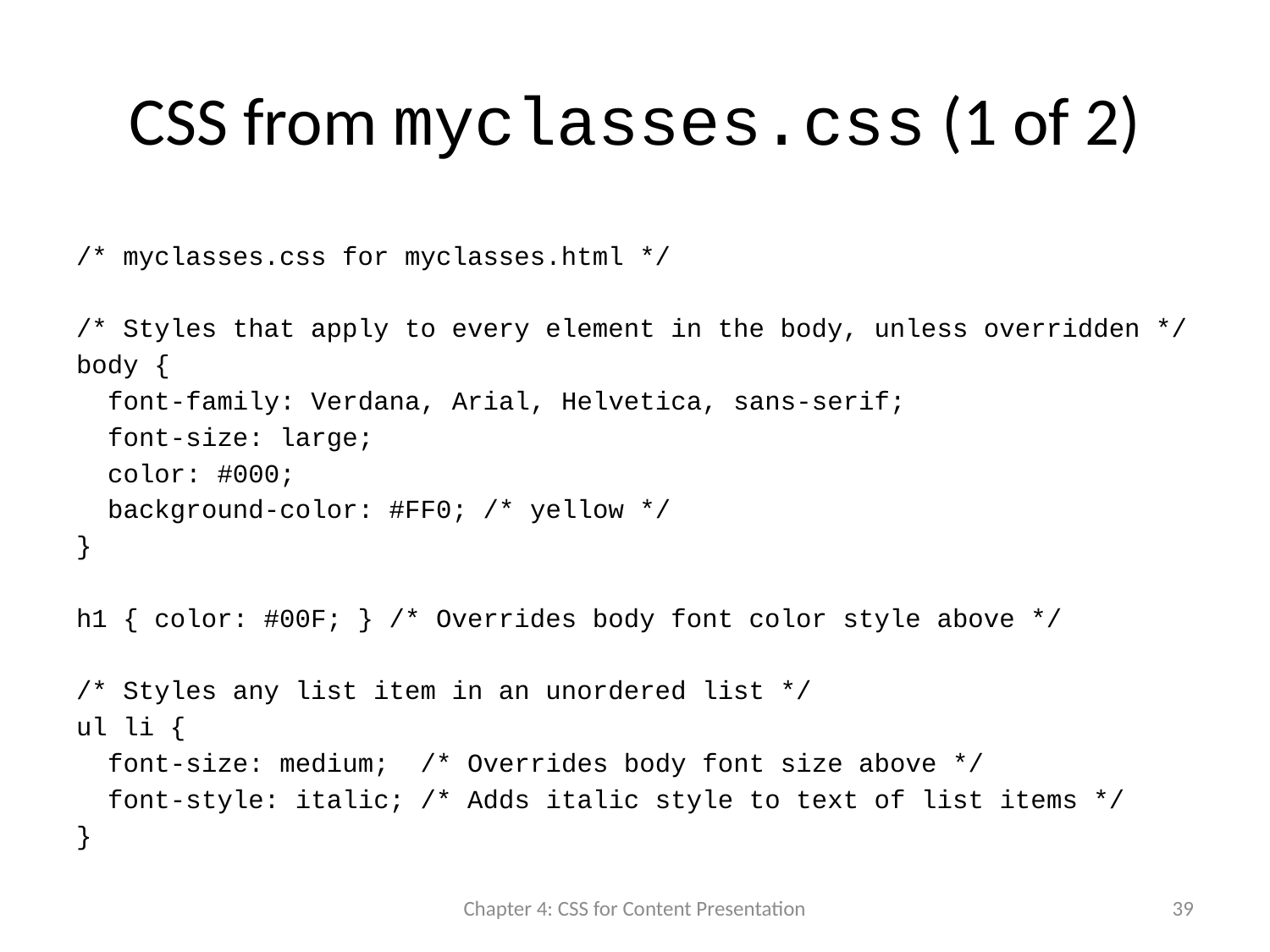

# CSS from myclasses.css (1 of 2)
/* myclasses.css for myclasses.html */

/* Styles that apply to every element in the body, unless overridden */
body {
  font-family: Verdana, Arial, Helvetica, sans-serif;
  font-size: large;
  color: #000;
  background-color: #FF0; /* yellow */
}

h1 { color: #00F; } /* Overrides body font color style above */

/* Styles any list item in an unordered list */
ul li {
  font-size: medium;  /* Overrides body font size above */
  font-style: italic; /* Adds italic style to text of list items */
}

Chapter 4: CSS for Content Presentation
39